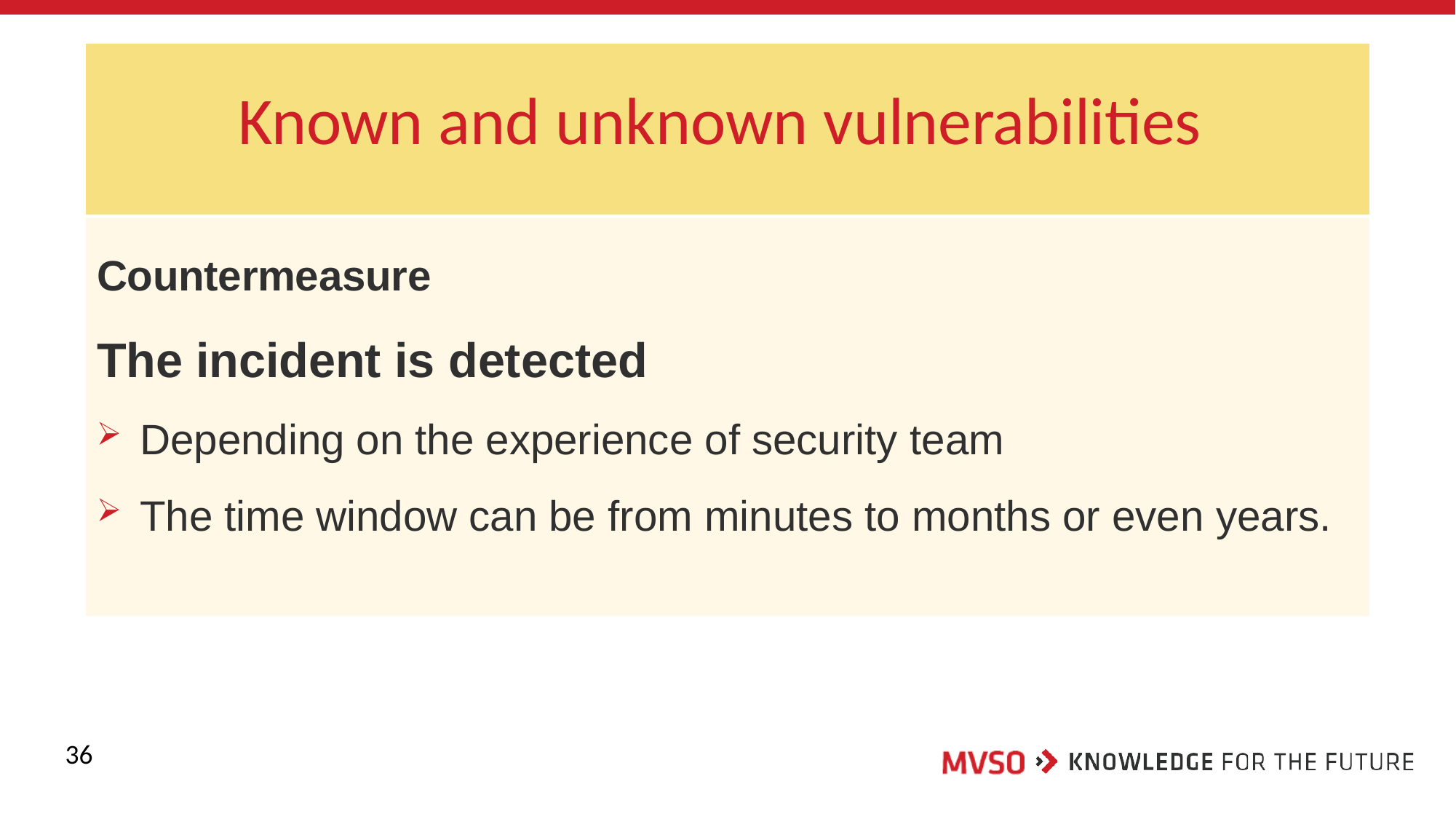

# Known and unknown vulnerabilities
Countermeasure
The incident is detected
Depending on the experience of security team
The time window can be from minutes to months or even years.

36